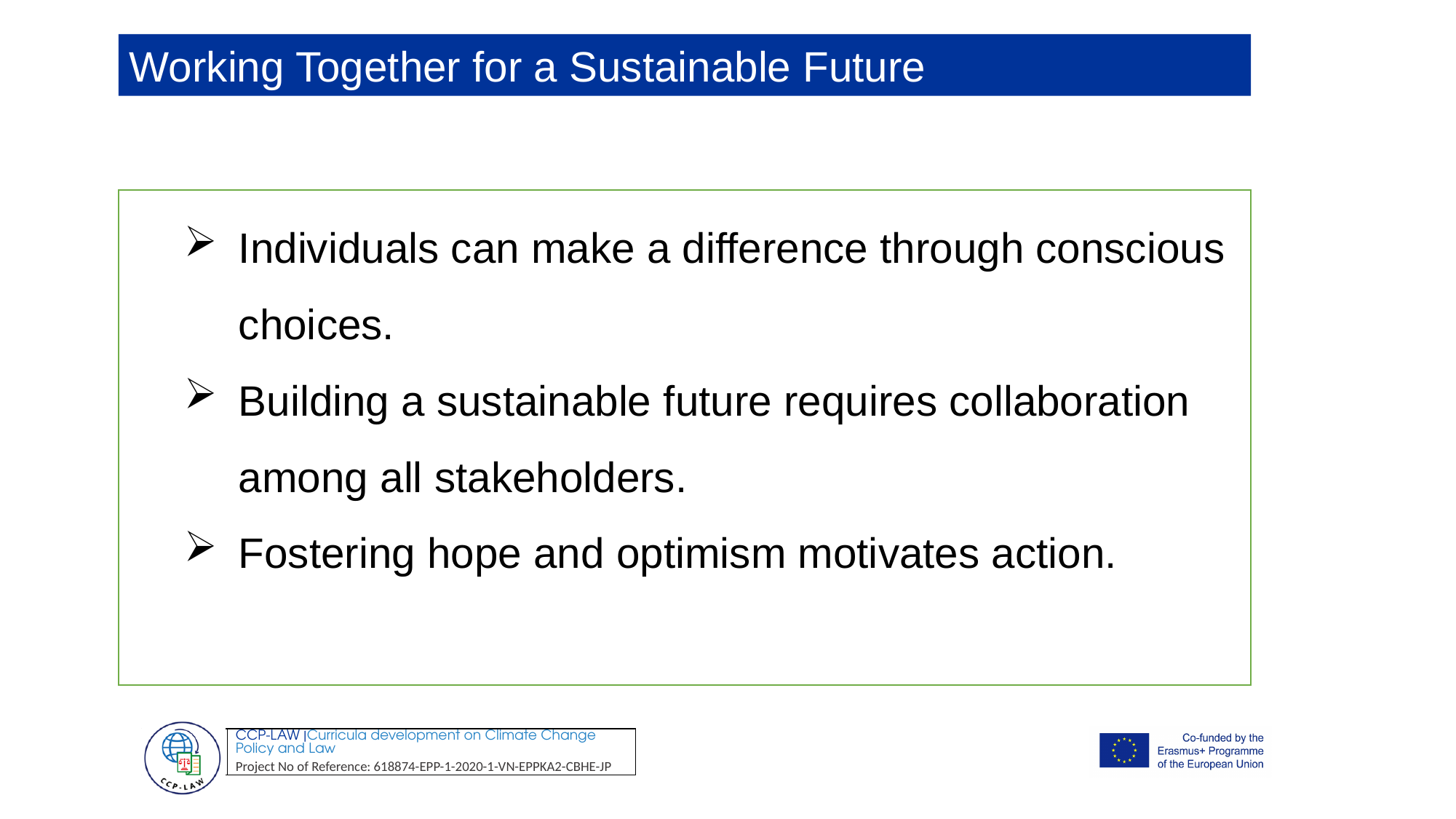

Working Together for a Sustainable Future
Individuals can make a difference through conscious choices.
Building a sustainable future requires collaboration among all stakeholders.
Fostering hope and optimism motivates action.